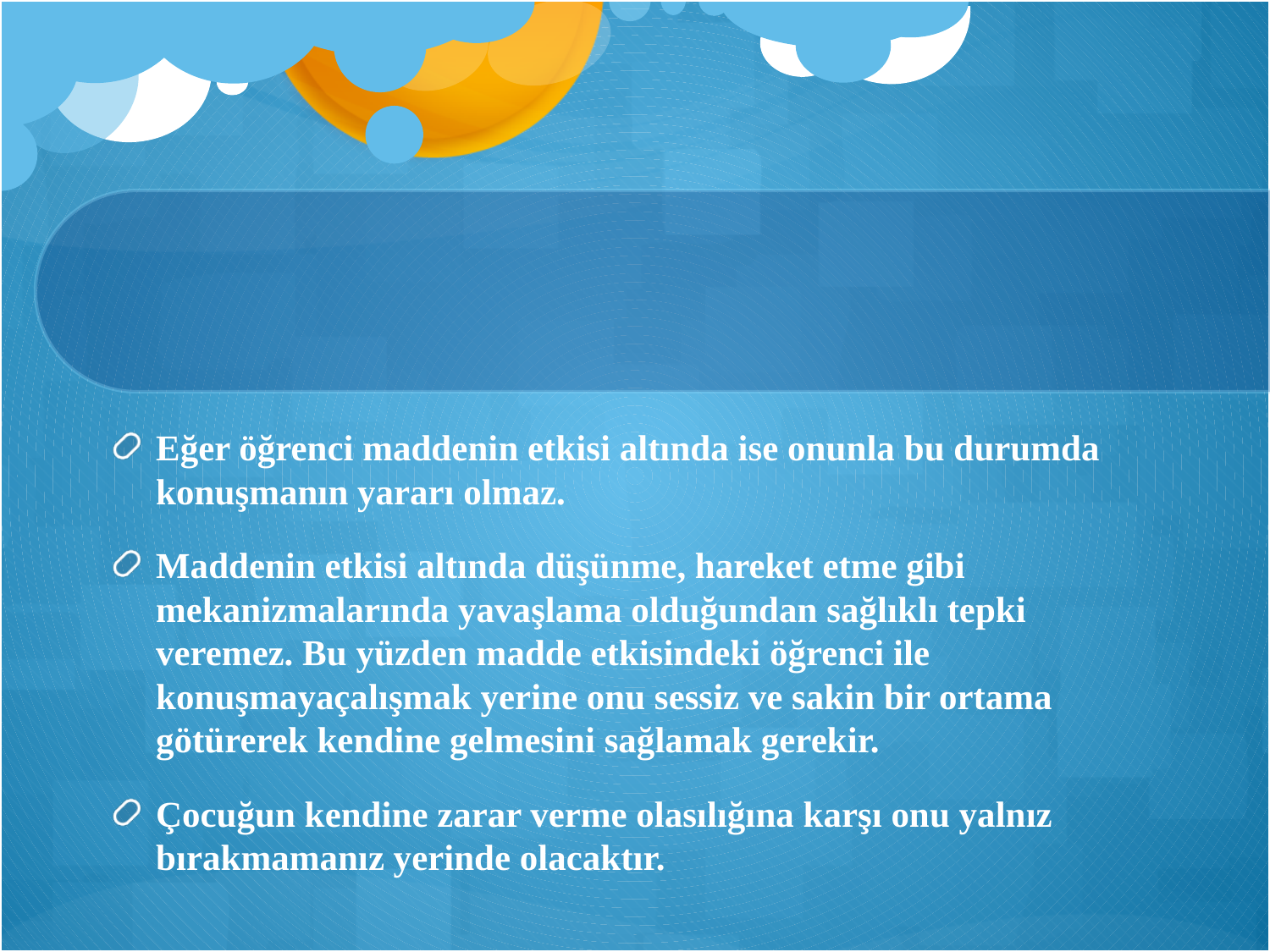

#
Eğer öğrenci maddenin etkisi altında ise onunla bu durumda konuşmanın yararı olmaz.
Maddenin etkisi altında düşünme, hareket etme gibi mekanizmalarında yavaşlama olduğundan sağlıklı tepki veremez. Bu yüzden madde etkisindeki öğrenci ile konuşmayaçalışmak yerine onu sessiz ve sakin bir ortama götürerek kendine gelmesini sağlamak gerekir.
Çocuğun kendine zarar verme olasılığına karşı onu yalnız bırakmamanız yerinde olacaktır.